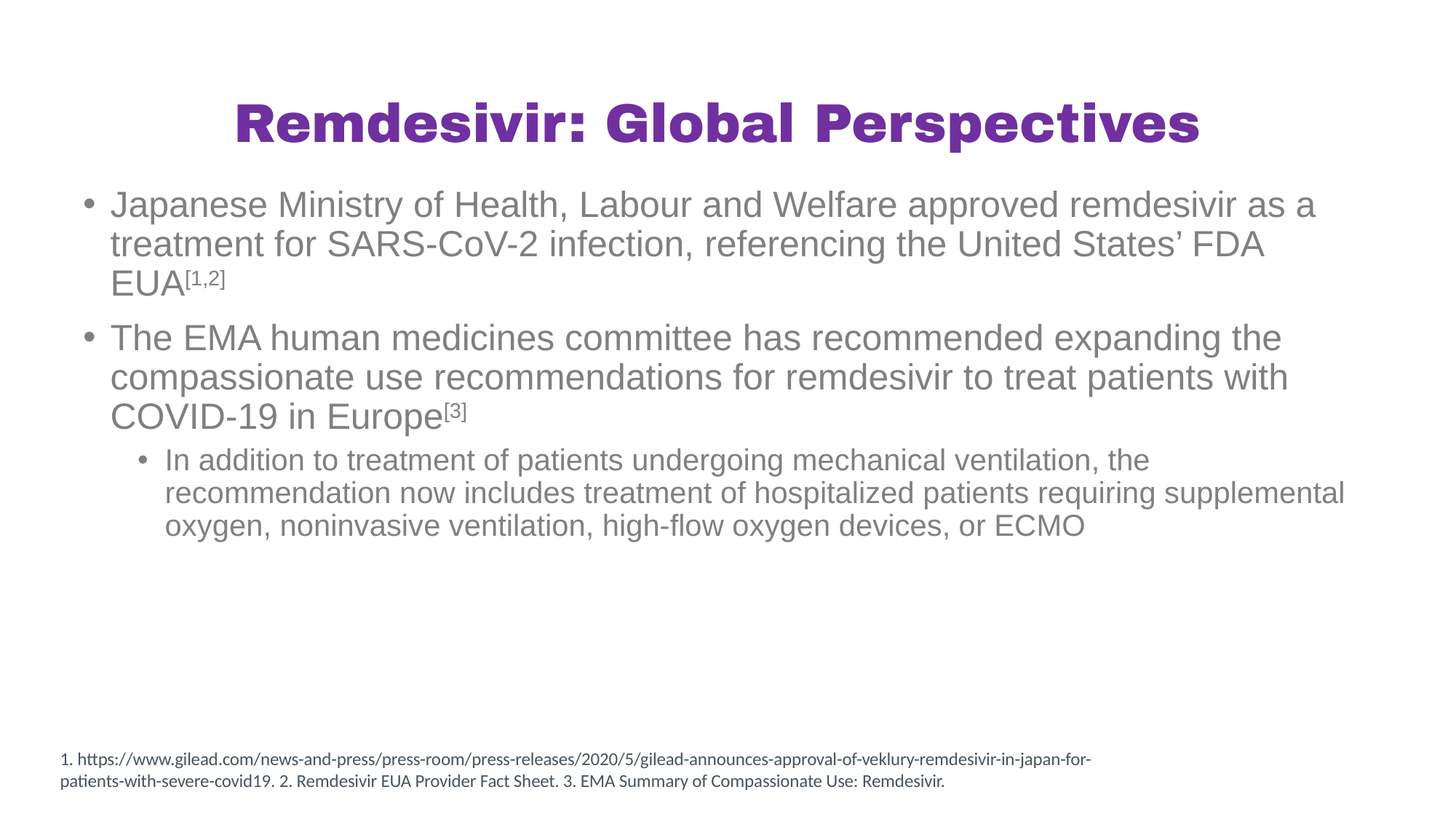

Remdesivir: Global Perspectives
Japanese Ministry of Health, Labour and Welfare approved remdesivir as a treatment for SARS-CoV-2 infection, referencing the United States’ FDA EUA[1,2]
The EMA human medicines committee has recommended expanding the compassionate use recommendations for remdesivir to treat patients with COVID-19 in Europe[3]
In addition to treatment of patients undergoing mechanical ventilation, the recommendation now includes treatment of hospitalized patients requiring supplemental oxygen, noninvasive ventilation, high-flow oxygen devices, or ECMO

1. https://www.gilead.com/news-and-press/press-room/press-releases/2020/5/gilead-announces-approval-of-veklury-remdesivir-in-japan-for-patients-with-severe-covid19. 2. Remdesivir EUA Provider Fact Sheet. 3. EMA Summary of Compassionate Use: Remdesivir.